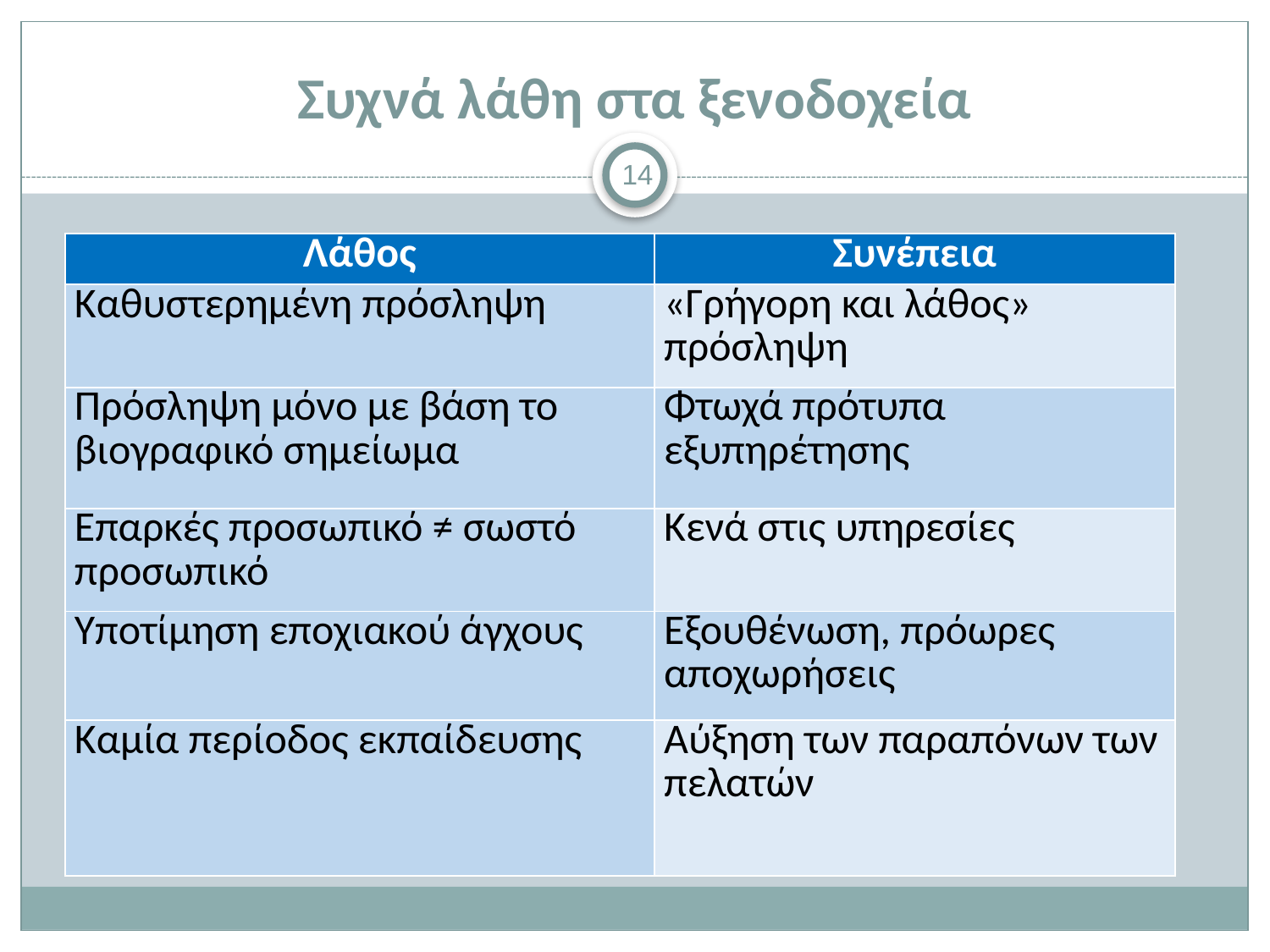

# Συχνά λάθη στα ξενοδοχεία
14
| Λάθος | Συνέπεια |
| --- | --- |
| Καθυστερημένη πρόσληψη | «Γρήγορη και λάθος» πρόσληψη |
| Πρόσληψη μόνο με βάση το βιογραφικό σημείωμα | Φτωχά πρότυπα εξυπηρέτησης |
| Επαρκές προσωπικό ≠ σωστό προσωπικό | Κενά στις υπηρεσίες |
| Υποτίμηση εποχιακού άγχους | Εξουθένωση, πρόωρες αποχωρήσεις |
| Καμία περίοδος εκπαίδευσης | Αύξηση των παραπόνων των πελατών |